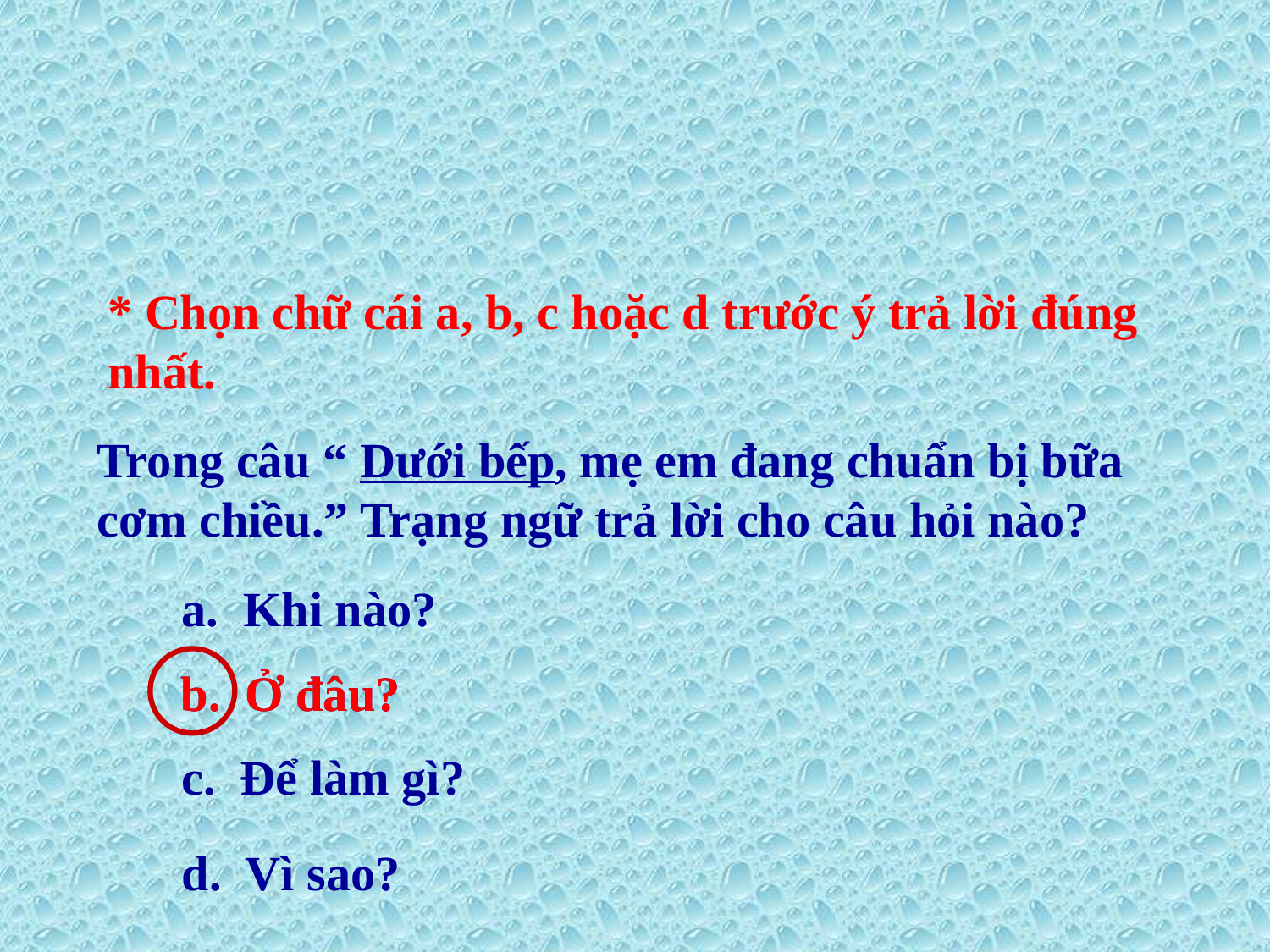

* Chọn chữ cái a, b, c hoặc d trước ý trả lời đúng nhất.
Trong câu “ Dưới bếp, mẹ em đang chuẩn bị bữa cơm chiều.” Trạng ngữ trả lời cho câu hỏi nào?
a.  Khi nào?

b.  Ở đâu?
b.  Ở đâu?
c.  Để làm gì?
d.  Vì sao?